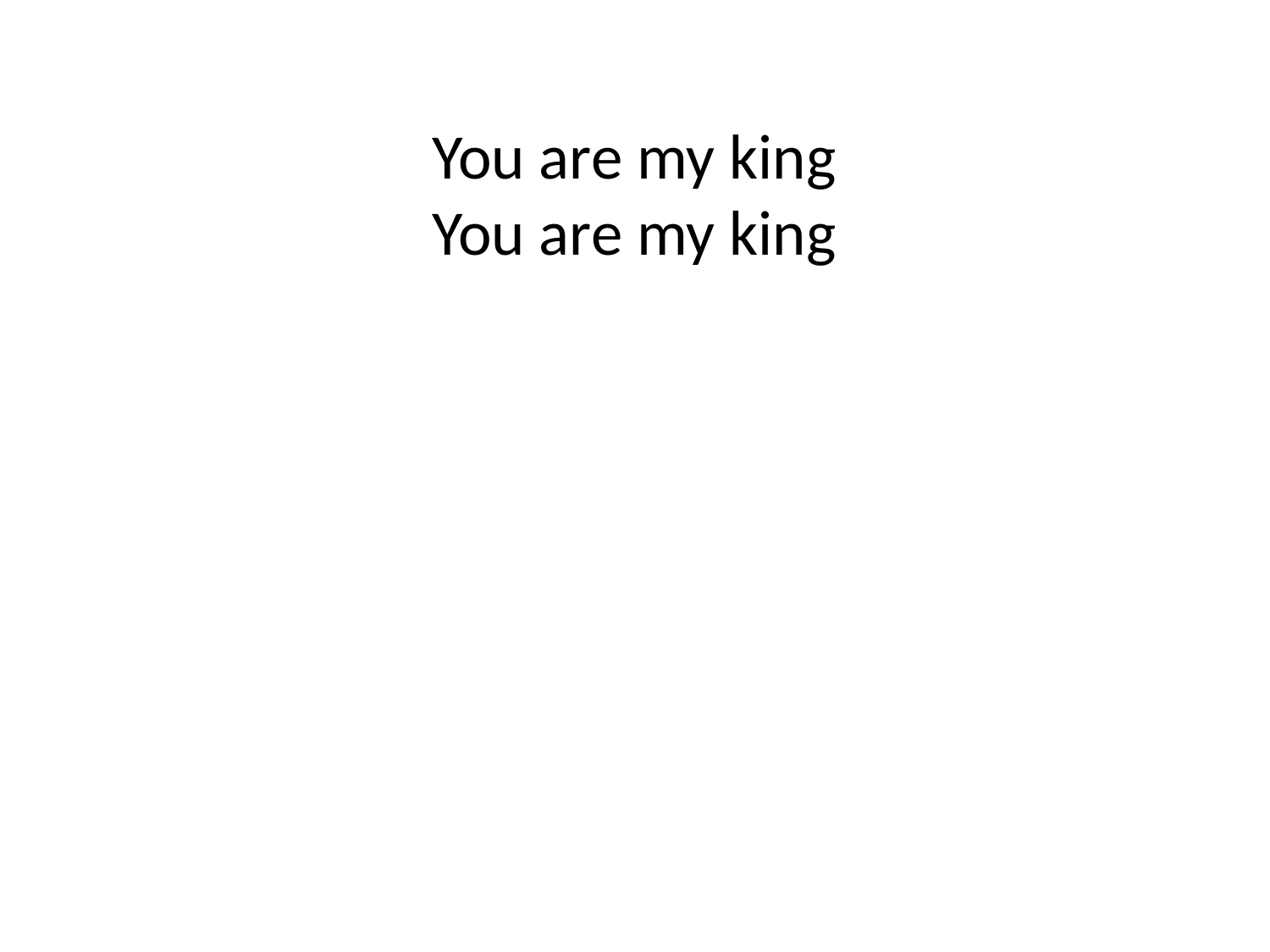

You are my king
You are my king